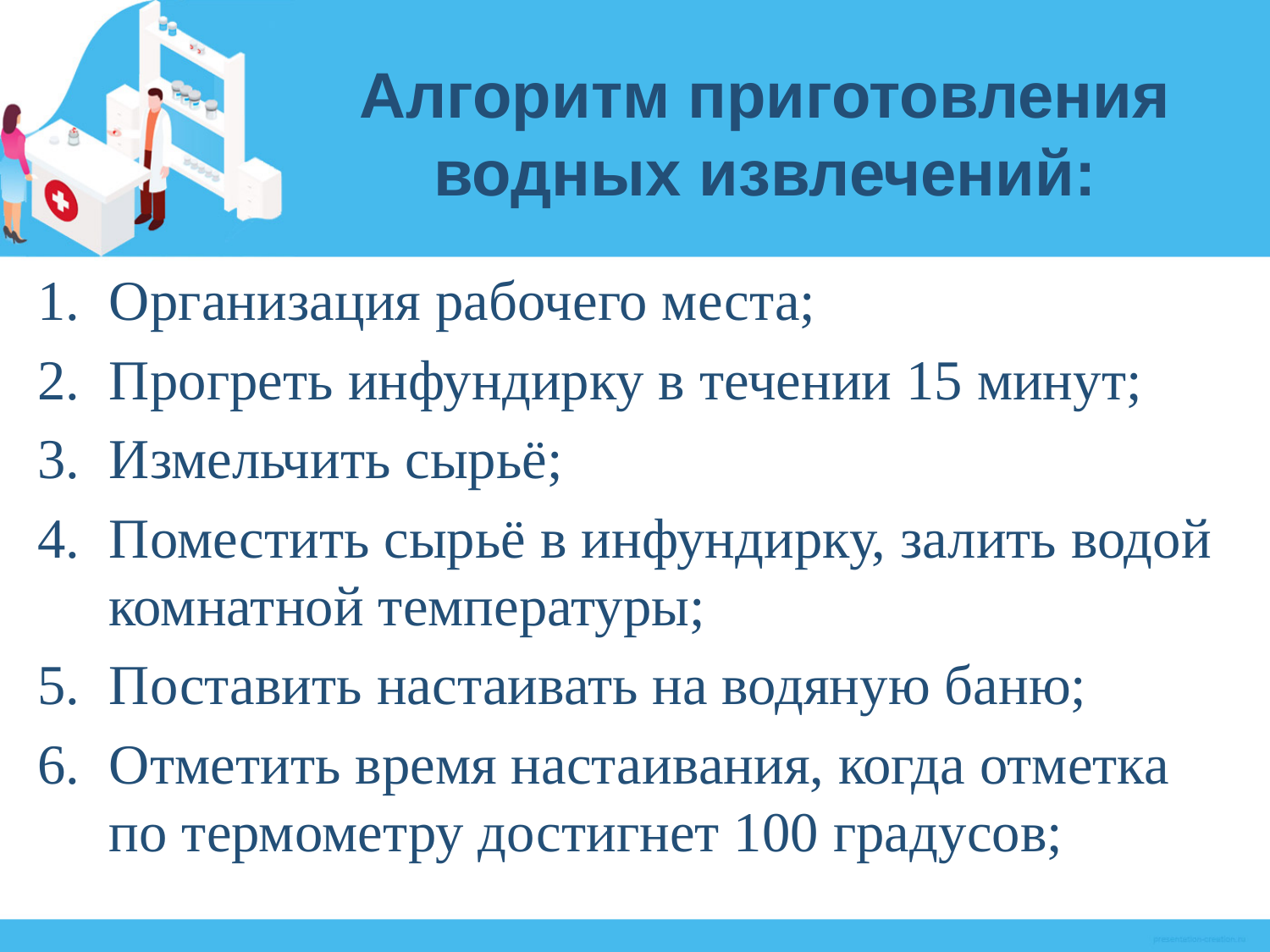

# Алгоритм приготовления водных извлечений:
Организация рабочего места;
Прогреть инфундирку в течении 15 минут;
Измельчить сырьё;
Поместить сырьё в инфундирку, залить водой комнатной температуры;
Поставить настаивать на водяную баню;
Отметить время настаивания, когда отметка по термометру достигнет 100 градусов;